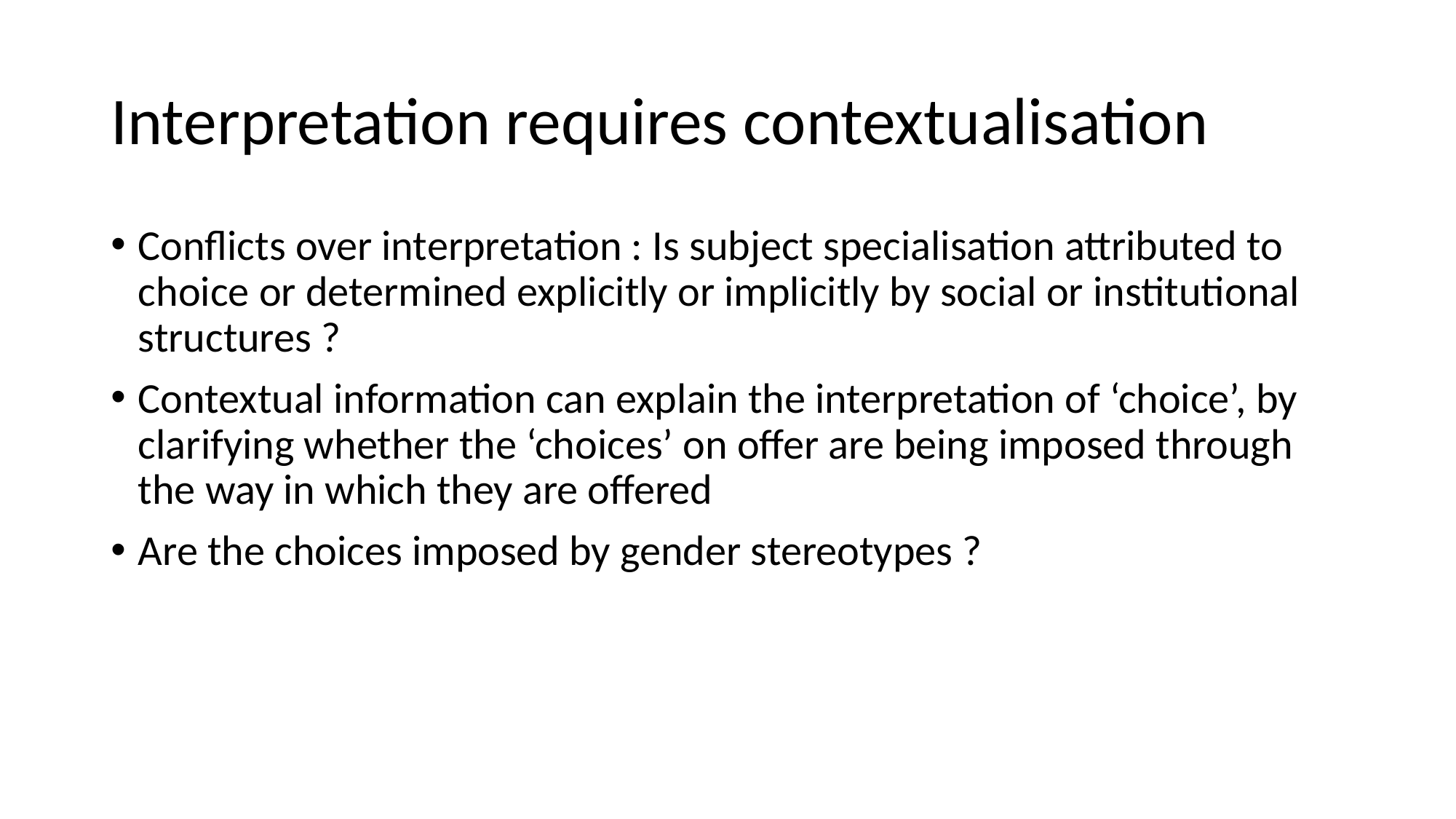

# Interpretation requires contextualisation
Conflicts over interpretation : Is subject specialisation attributed to choice or determined explicitly or implicitly by social or institutional structures ?
Contextual information can explain the interpretation of ‘choice’, by clarifying whether the ‘choices’ on offer are being imposed through the way in which they are offered
Are the choices imposed by gender stereotypes ?